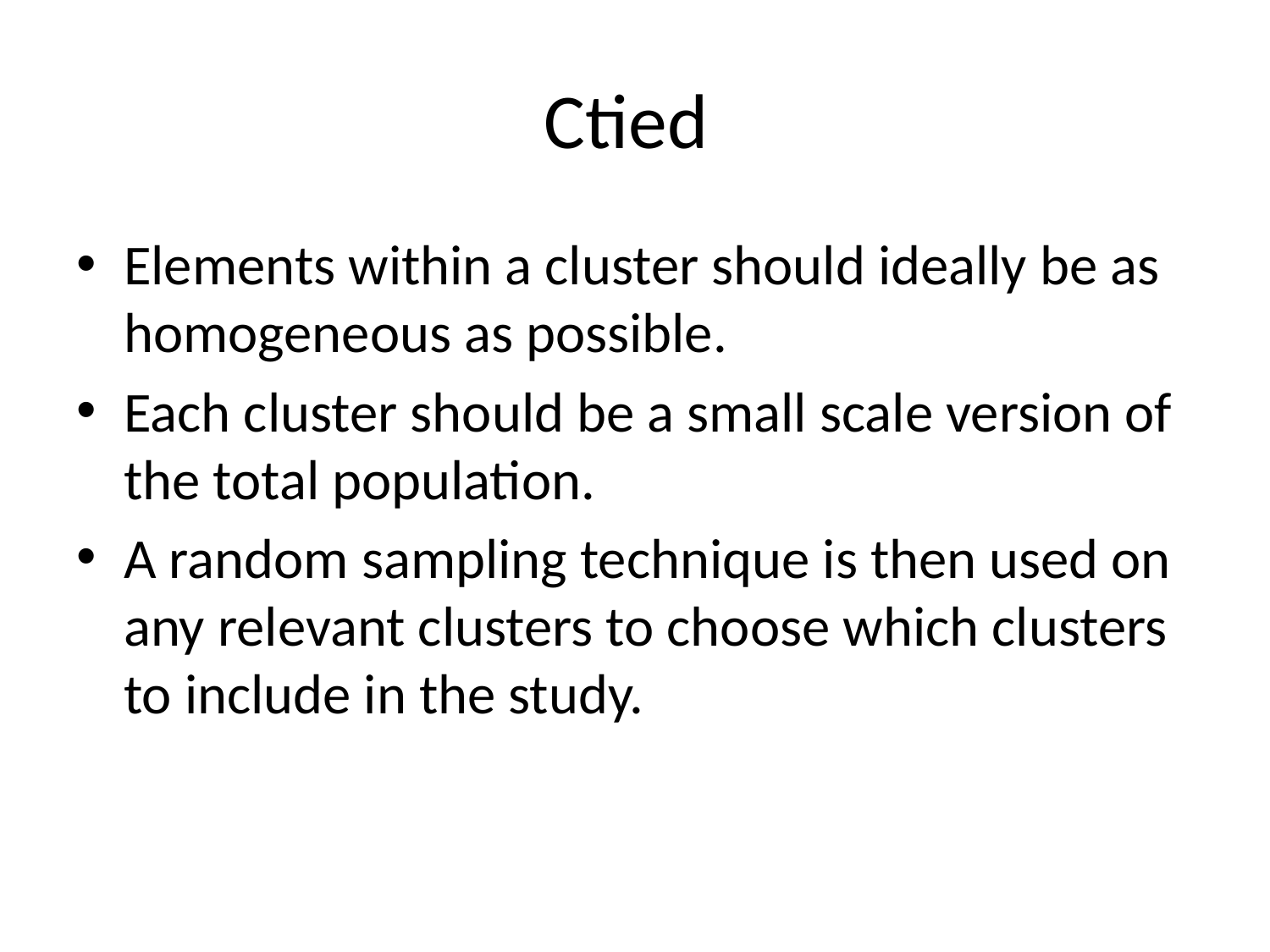

# Ctied
Elements within a cluster should ideally be as homogeneous as possible.
Each cluster should be a small scale version of the total population.
A random sampling technique is then used on any relevant clusters to choose which clusters to include in the study.